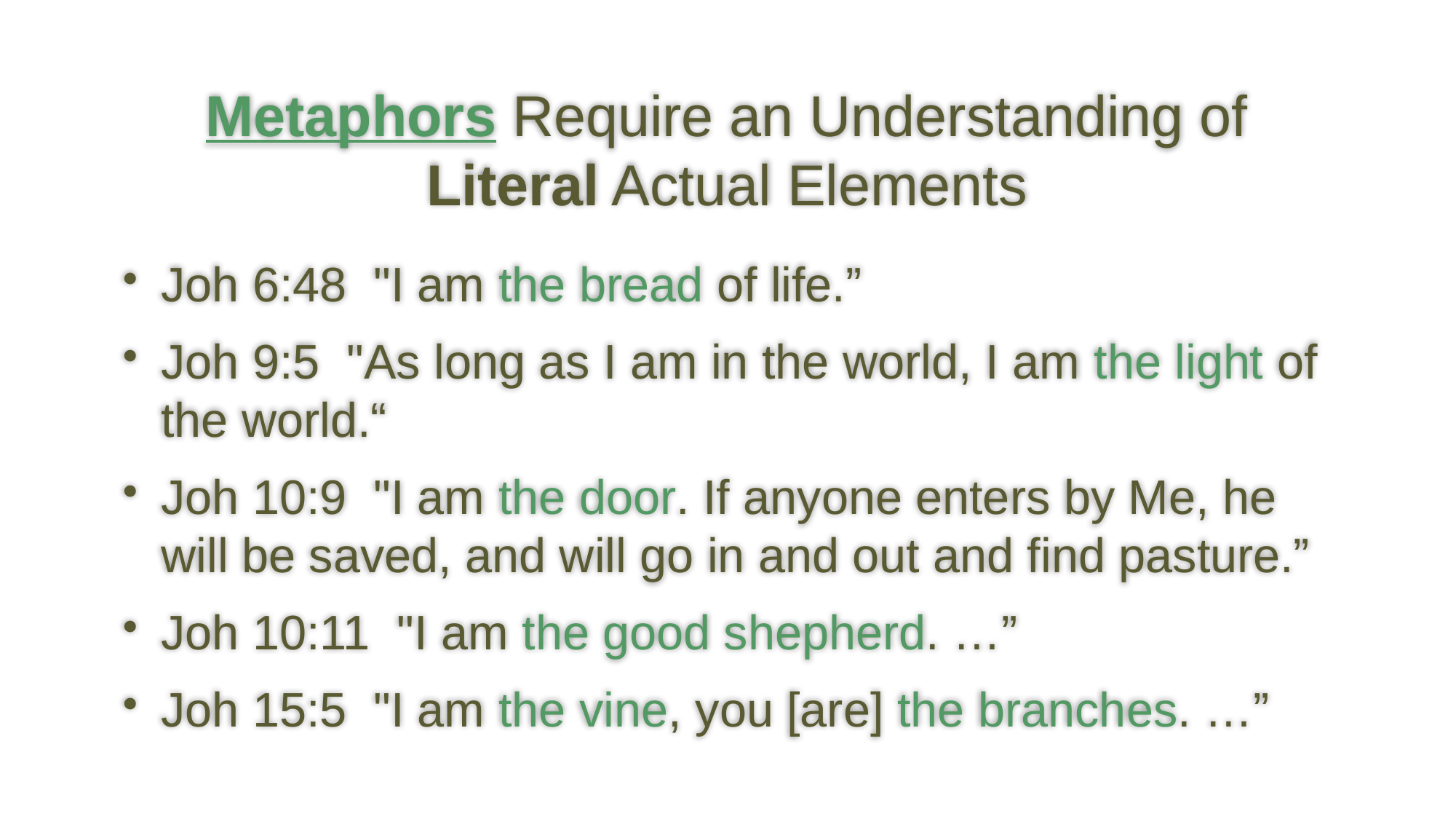

# Metaphors Require an Understanding of Literal Actual Elements
Joh 6:48  "I am the bread of life.”
Joh 9:5  "As long as I am in the world, I am the light of the world.“
Joh 10:9  "I am the door. If anyone enters by Me, he will be saved, and will go in and out and find pasture.”
Joh 10:11  "I am the good shepherd. …”
Joh 15:5  "I am the vine, you [are] the branches. …”